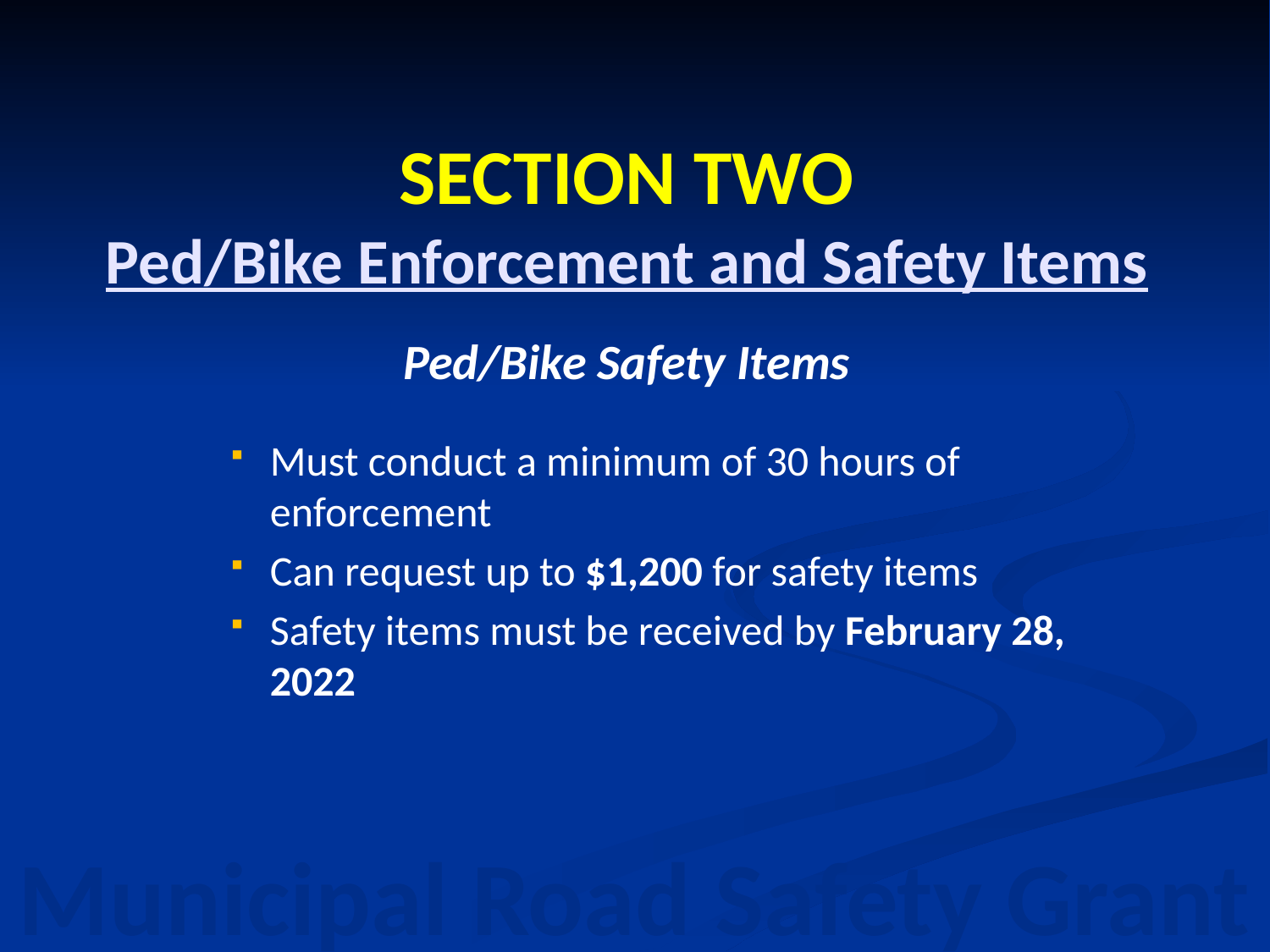

# SECTION TWO Ped/Bike Enforcement and Safety Items
Ped/Bike Safety Items
Must conduct a minimum of 30 hours of enforcement
Can request up to $1,200 for safety items
Safety items must be received by February 28, 2022